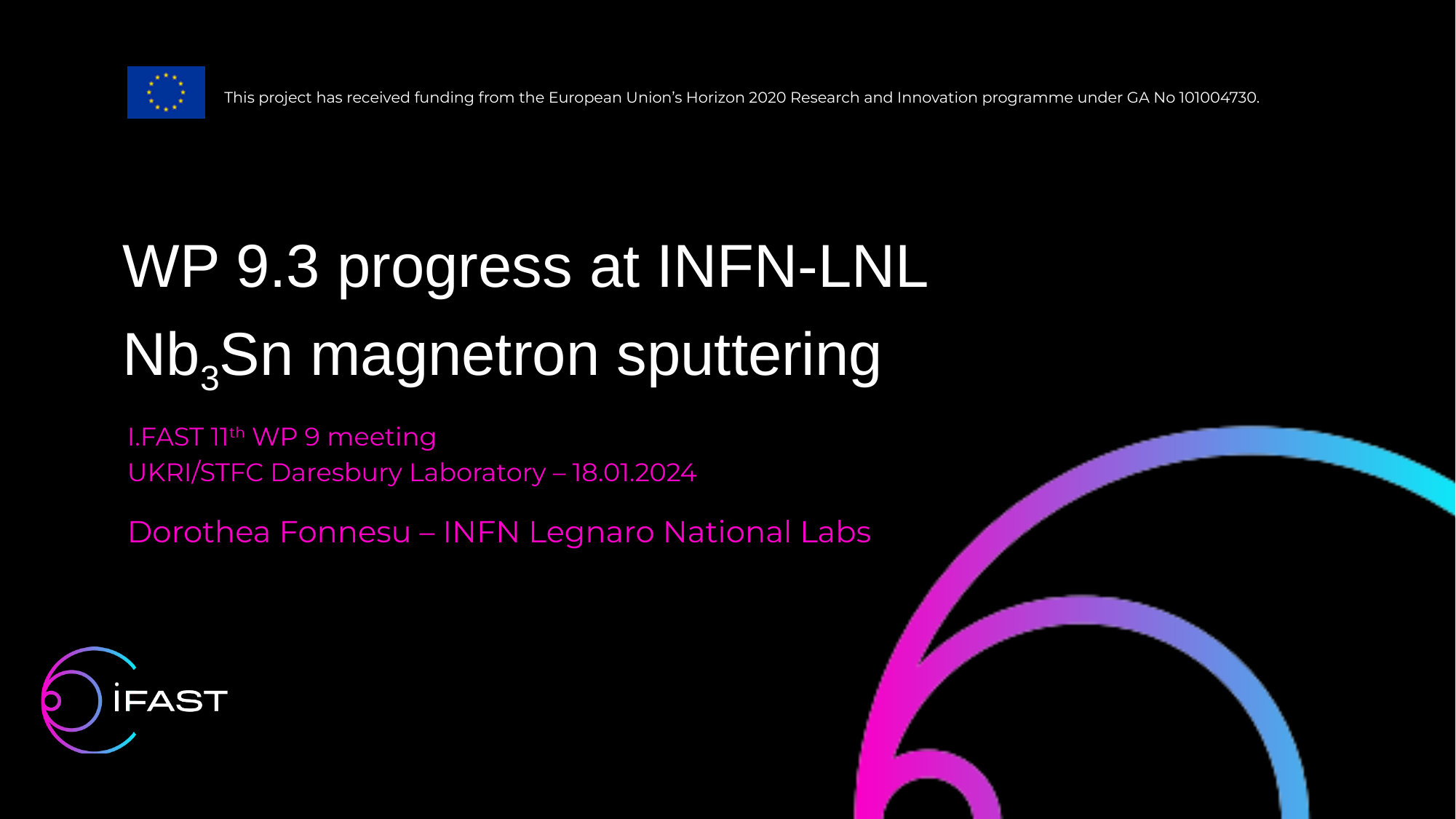

WP 9.3 progress at INFN-LNL
Nb3Sn magnetron sputtering
I.FAST 11th WP 9 meeting
UKRI/STFC Daresbury Laboratory – 18.01.2024
Dorothea Fonnesu – INFN Legnaro National Labs